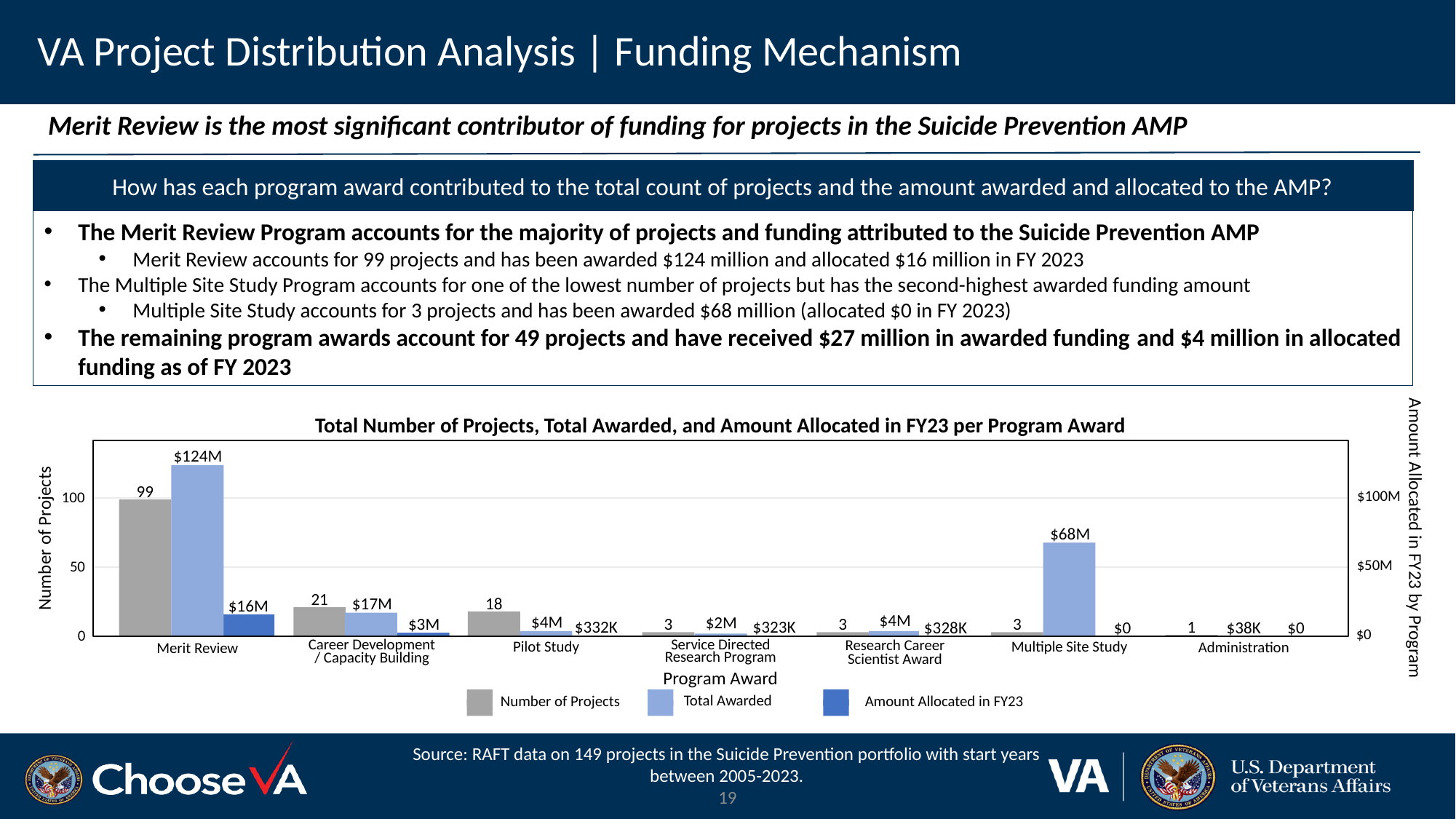

# VA Project Distribution Analysis | Funding Mechanism
Merit Review is the most significant contributor of funding for projects in the Suicide Prevention AMP
How has each program award contributed to the total count of projects and the amount awarded and allocated to the AMP?
The Merit Review Program accounts for the majority of projects and funding attributed to the Suicide Prevention AMP
Merit Review accounts for 99 projects and has been awarded $124 million and allocated $16 million in FY 2023
The Multiple Site Study Program accounts for one of the lowest number of projects but has the second-highest awarded funding amount
Multiple Site Study accounts for 3 projects and has been awarded $68 million (allocated $0 in FY 2023)
The remaining program awards account for 49 projects and have received $27 million in awarded funding and $4 million in allocated funding as of FY 2023
Total Number of Projects, Total Awarded, and Amount Allocated in FY23 per Program Award

$124M

99
$100M
100

$68M
Number of Projects
Amount Allocated in FY23 by Program

$50M
50

21
$17M
18
$16M

$4M
$4M
$2M
$3M
3
3
3
$332K
$323K
$0
$38K
$0
1
$328K
$0

0

Career Development
Service Directed
Research Career
Pilot Study
Multiple Site Study
Administration
Merit Review
Research Program
/ Capacity Building
Scientist Award
Program Award

Total Awarded
Number of Projects
Amount Allocated in FY23

Source: RAFT data on 149 projects in the Suicide Prevention portfolio with start years between 2005-2023.
19